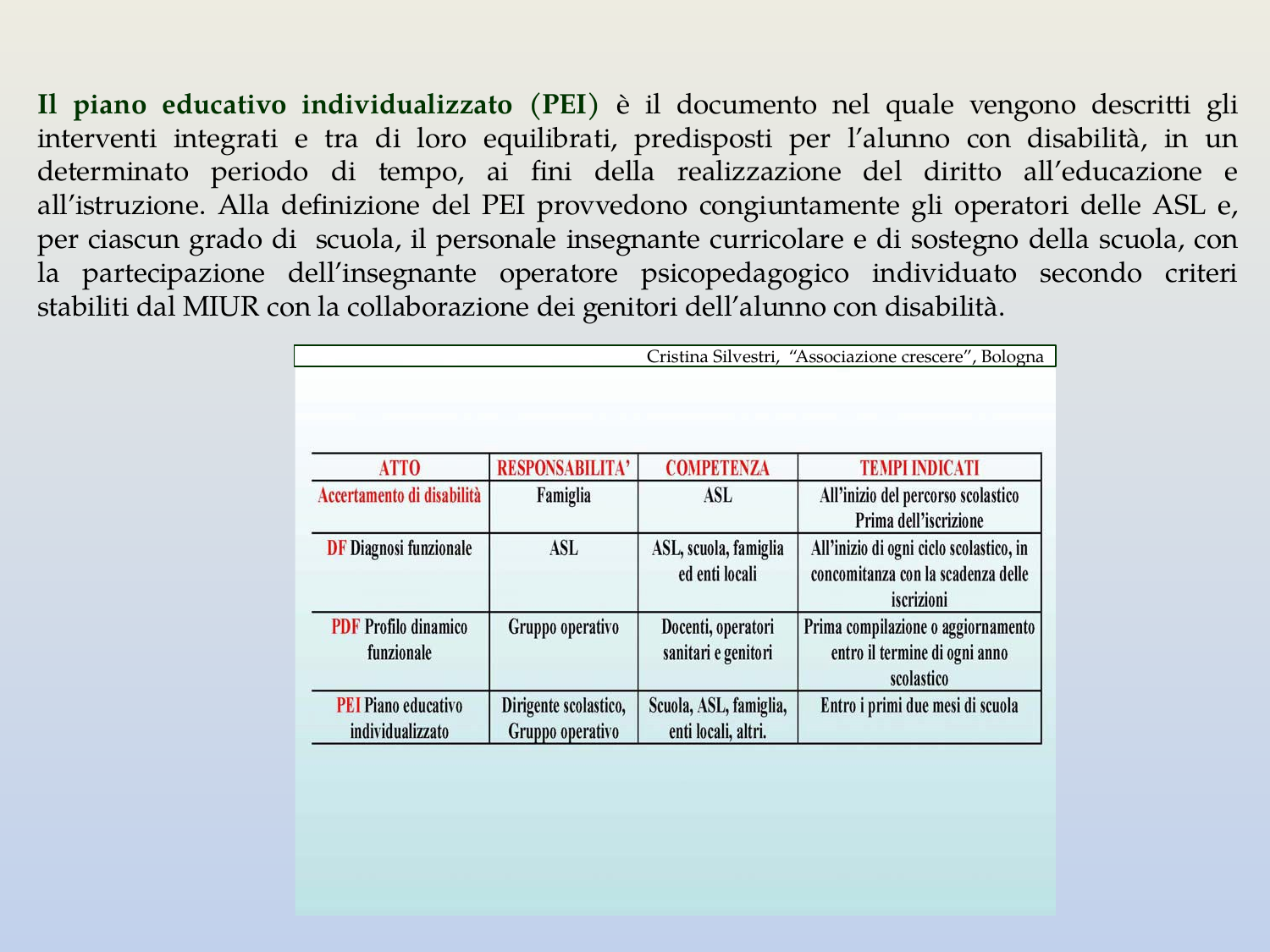

Il  piano  educativo  individualizzato  (PEI)  è  il  documento  nel  quale  vengono  descritti  gli interventi  integrati  e  tra  di  loro  equilibrati,  predisposti  per  l’alunno  con  disabilità,  in  un determinato   periodo   di   tempo,   ai   fini   della   realizzazione   del   diritto   all’educazione   e all’istruzione. Alla definizione del PEI provvedono congiuntamente gli operatori delle ASL e, per ciascun grado di  scuola, il personale insegnante curricolare e di sostegno della scuola, con la   partecipazione   dell’insegnante   operatore   psicopedagogico   individuato   secondo   criteri stabiliti dal MIUR con la collaborazione dei genitori dell’alunno con disabilità.
Cristina Silvestri,  “Associazione crescere”, Bologna